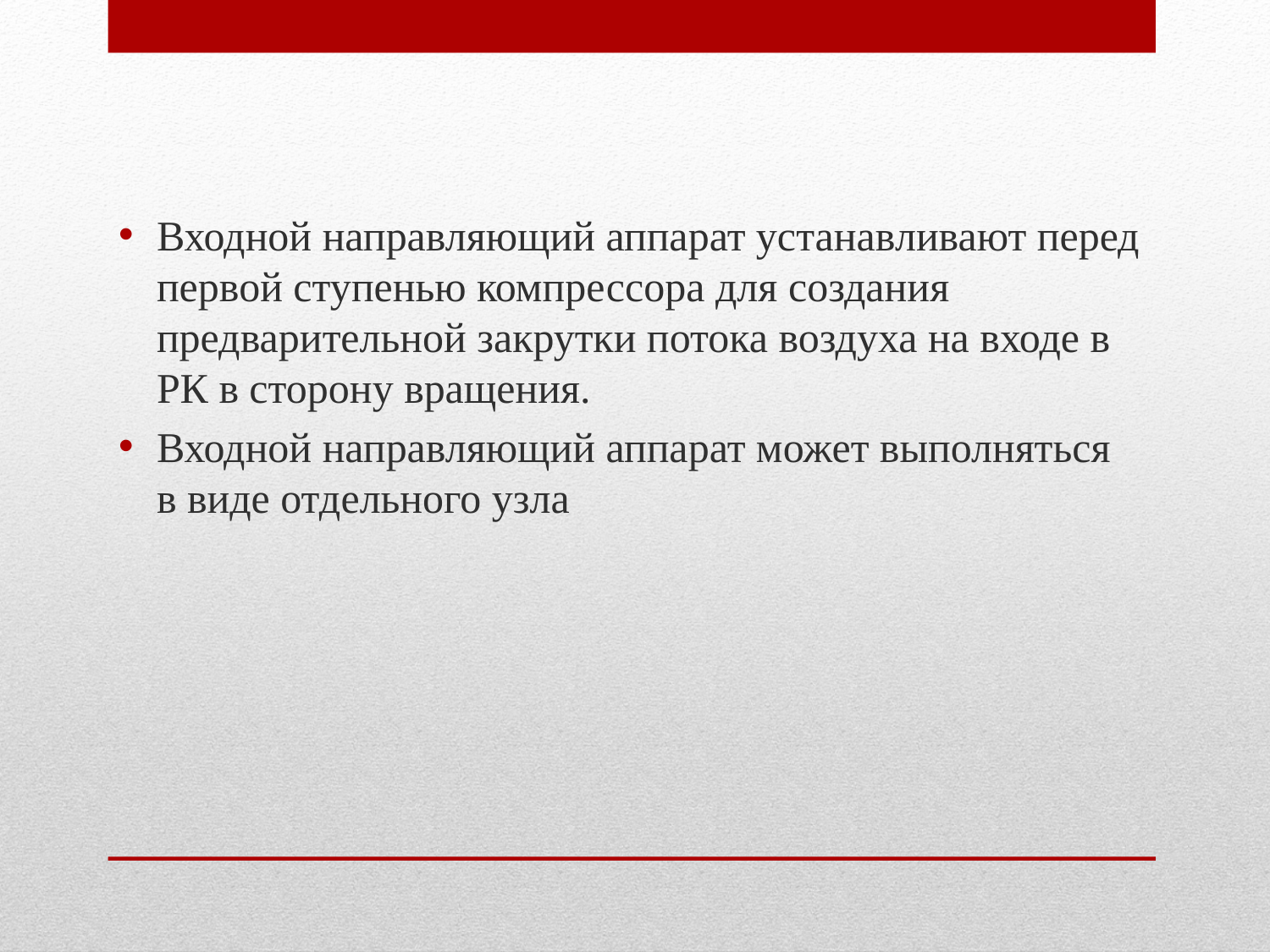

Входной направляющий аппарат устанавливают перед первой ступенью компрессора для создания предварительной закрутки потока воздуха на входе в РК в сторону вращения.
Входной направляющий аппарат может выполняться в виде отдельного узла
#